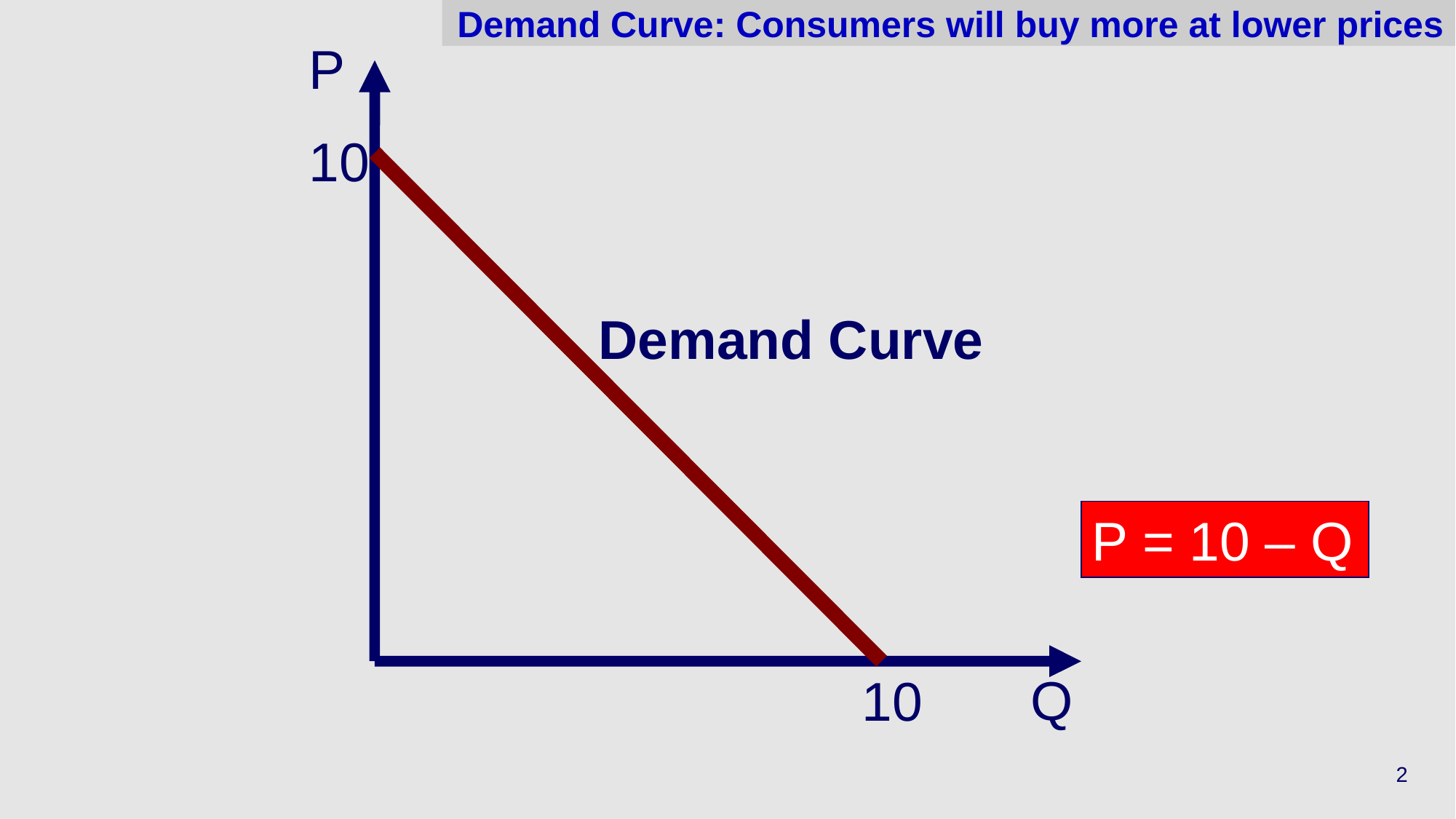

# Demand Curve: Consumers will buy more at lower prices
P

Q

10

Demand Curve
10
P = 10 – Q
2